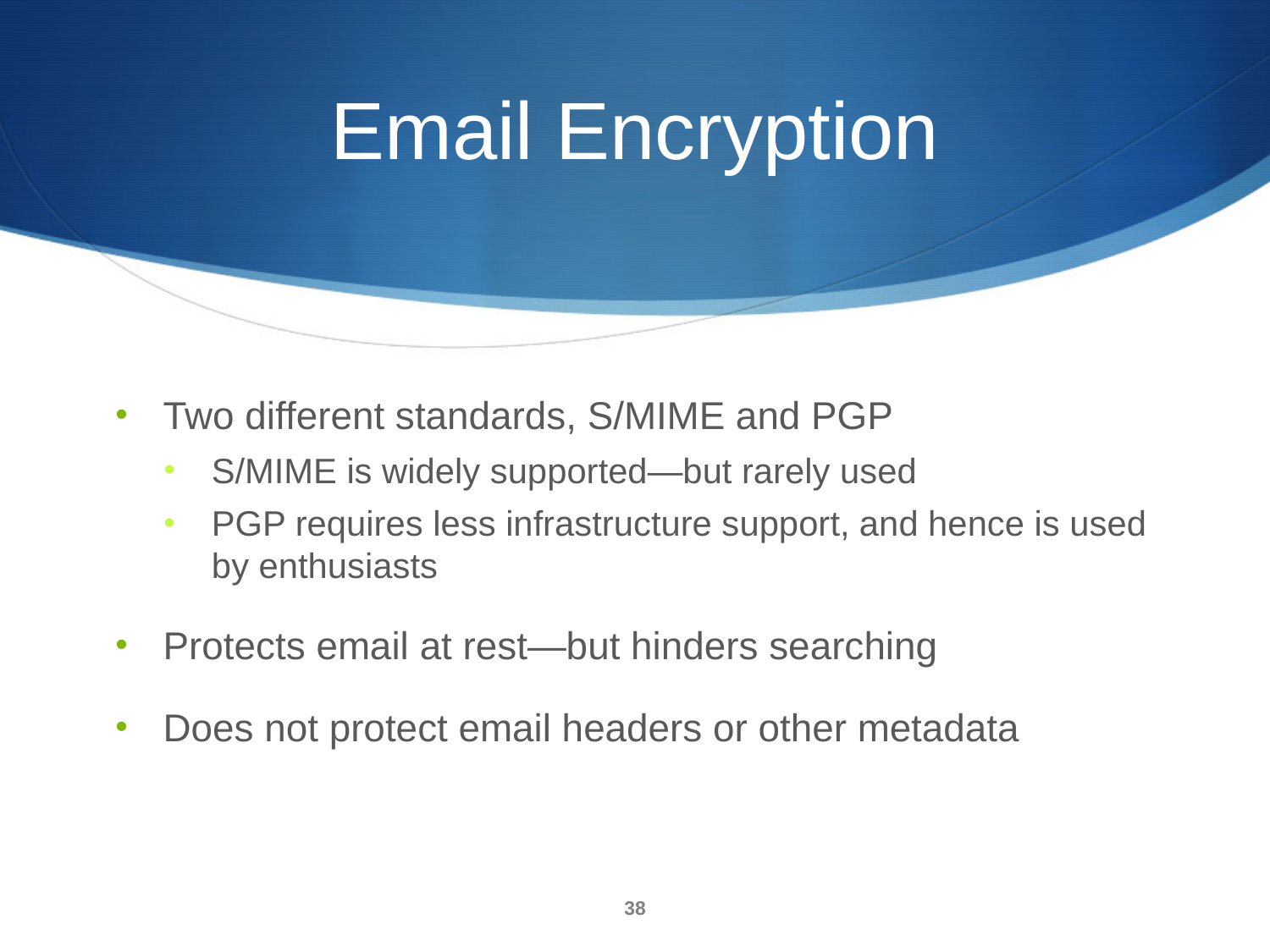

# Email Encryption
Two different standards, S/MIME and PGP
S/MIME is widely supported—but rarely used
PGP requires less infrastructure support, and hence is used by enthusiasts
Protects email at rest—but hinders searching
Does not protect email headers or other metadata
38